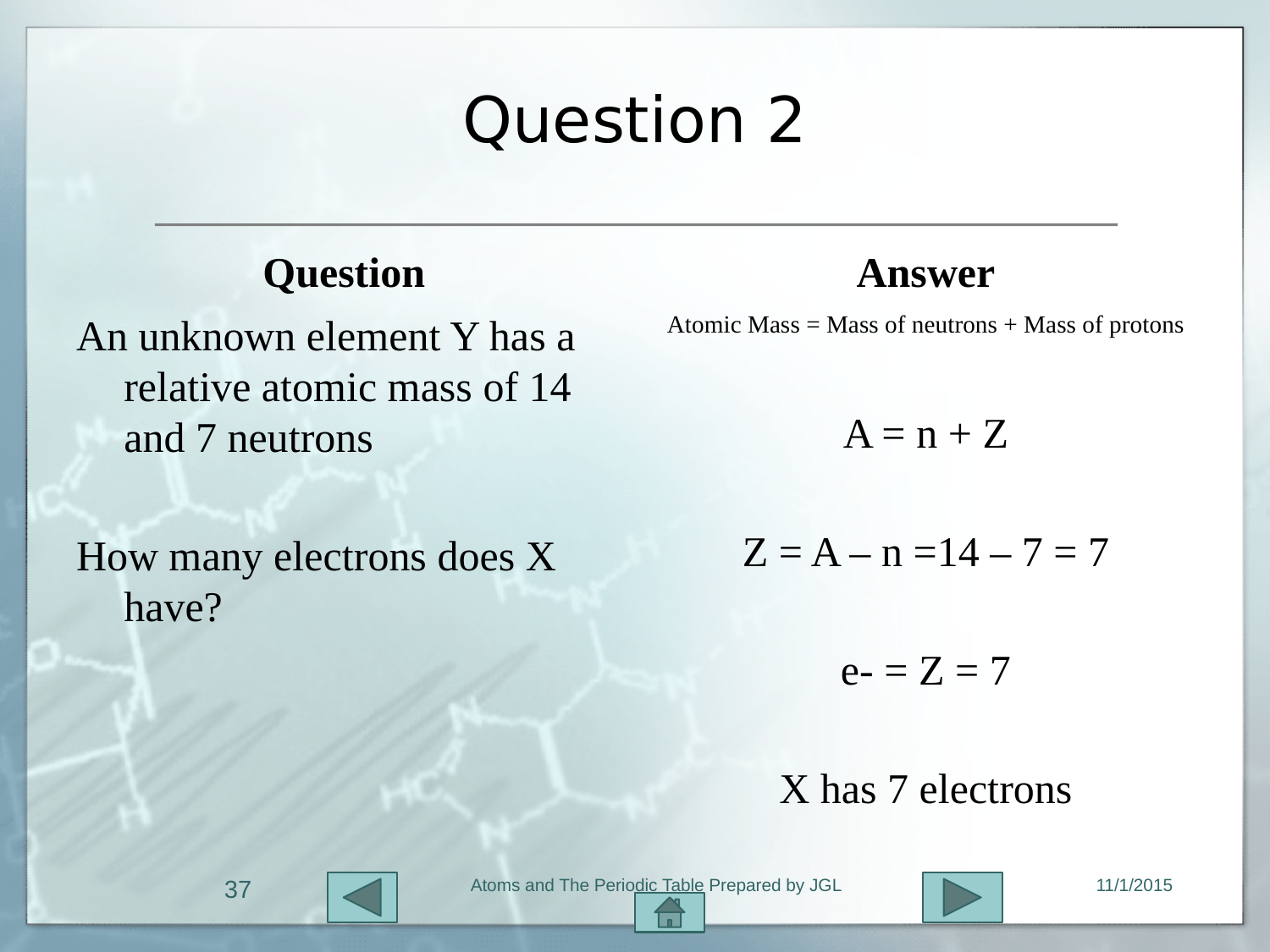

# Question 2
Question
Answer
An unknown element Y has a relative atomic mass of 14 and 7 neutrons

How many electrons does X have?
Atomic Mass = Mass of neutrons + Mass of protons

A = n + Z

Z = A – n =14 – 7 = 7

e- = Z = 7

X has 7 electrons
37
Atoms and The Periodic Table Prepared by JGL
11/1/2015